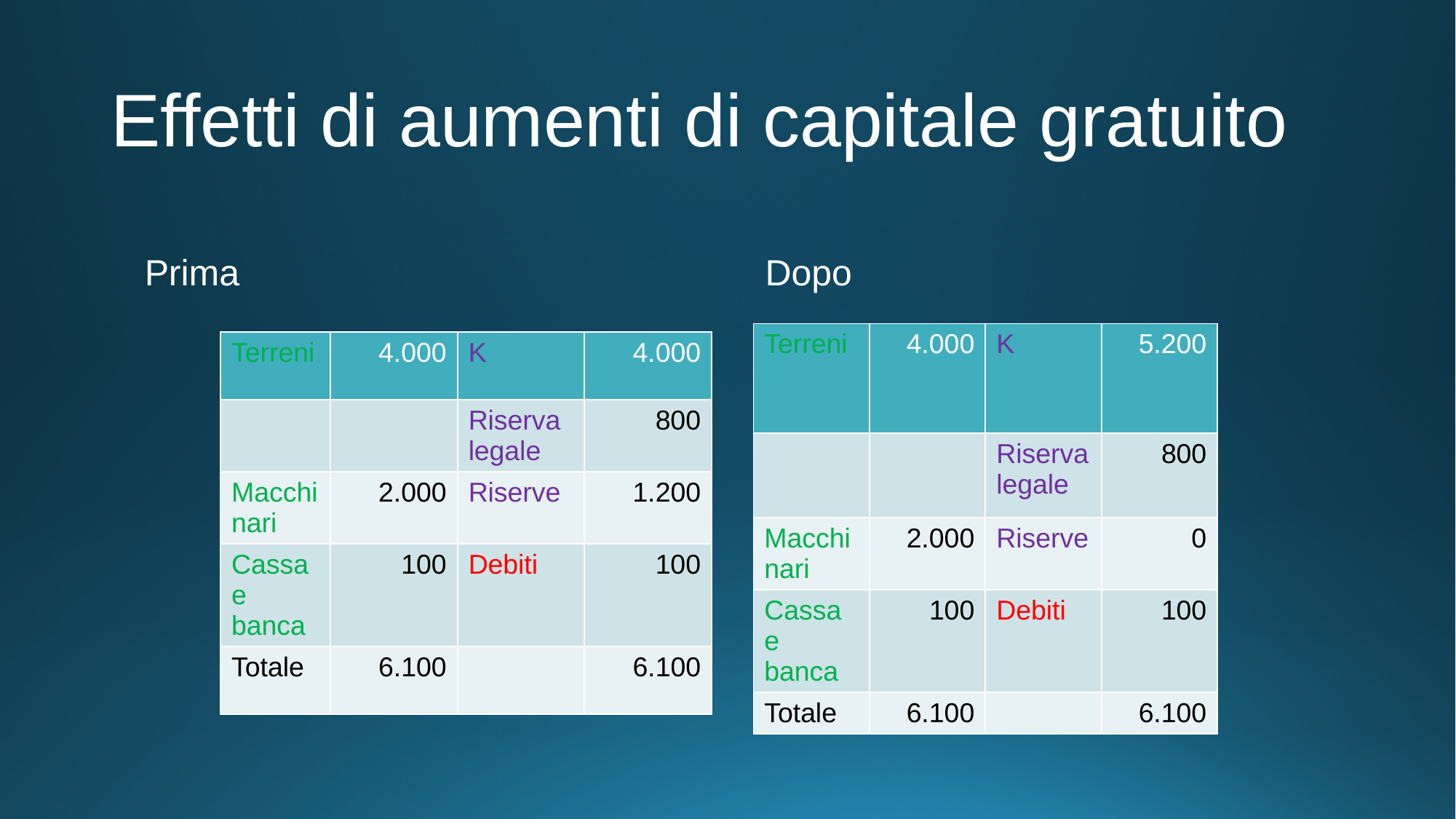

# Effetti di aumenti di capitale gratuito
Prima
Dopo
| Terreni | 4.000 | K | 5.200 |
| --- | --- | --- | --- |
|  |  | Riserva legale | 800 |
| Macchinari | 2.000 | Riserve | 0 |
| Cassa e banca | 100 | Debiti | 100 |
| Totale | 6.100 |  | 6.100 |
| Terreni | 4.000 | K | 4.000 |
| --- | --- | --- | --- |
|  |  | Riserva legale | 800 |
| Macchinari | 2.000 | Riserve | 1.200 |
| Cassa e banca | 100 | Debiti | 100 |
| Totale | 6.100 |  | 6.100 |